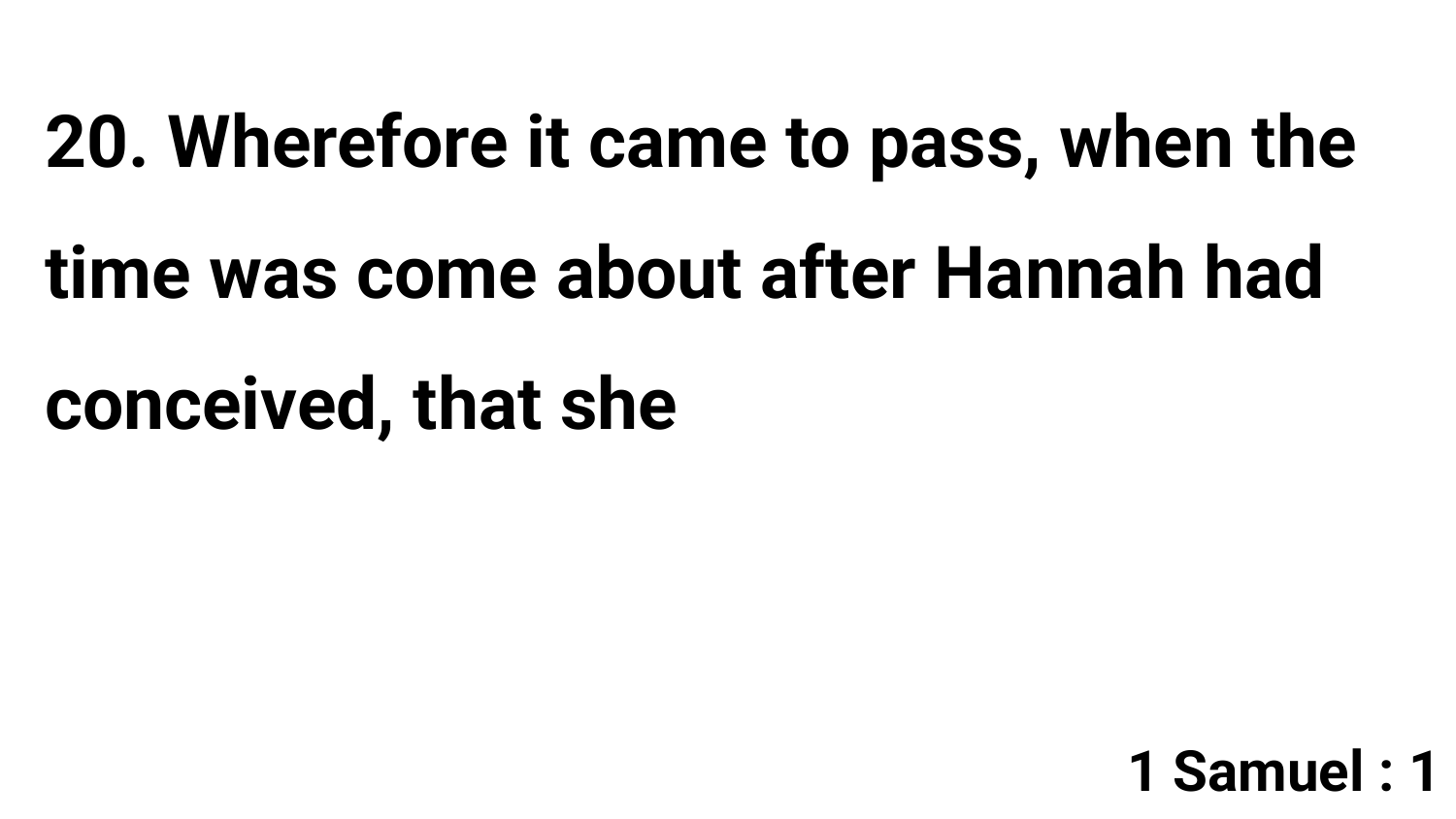

20. Wherefore it came to pass, when the time was come about after Hannah had conceived, that she
1 Samuel : 1